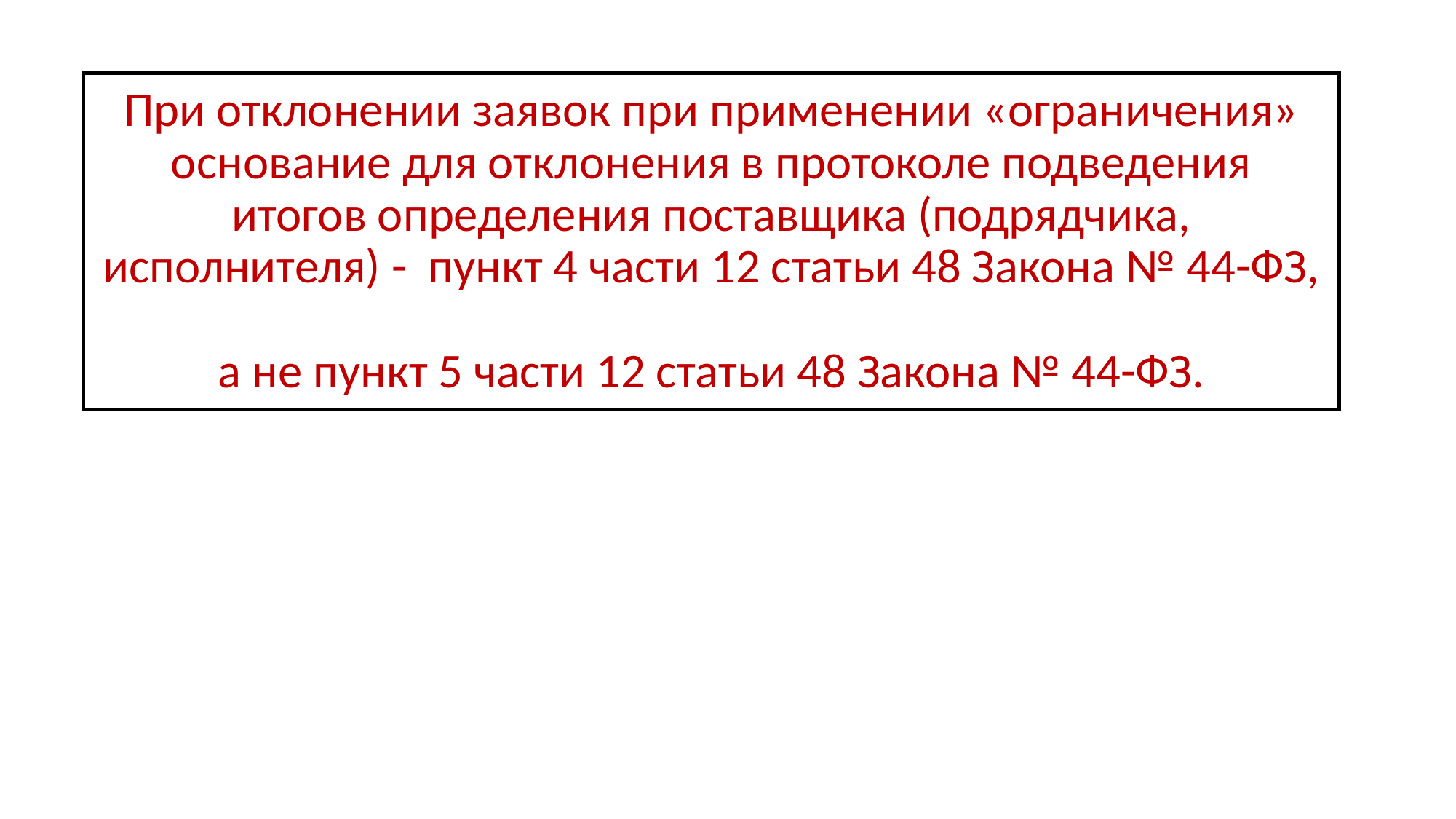

# При отклонении заявок при применении «ограничения» основание для отклонения в протоколе подведения итогов определения поставщика (подрядчика, исполнителя) -  пункт 4 части 12 статьи 48 Закона № 44-ФЗ, а не пункт 5 части 12 статьи 48 Закона № 44-ФЗ.